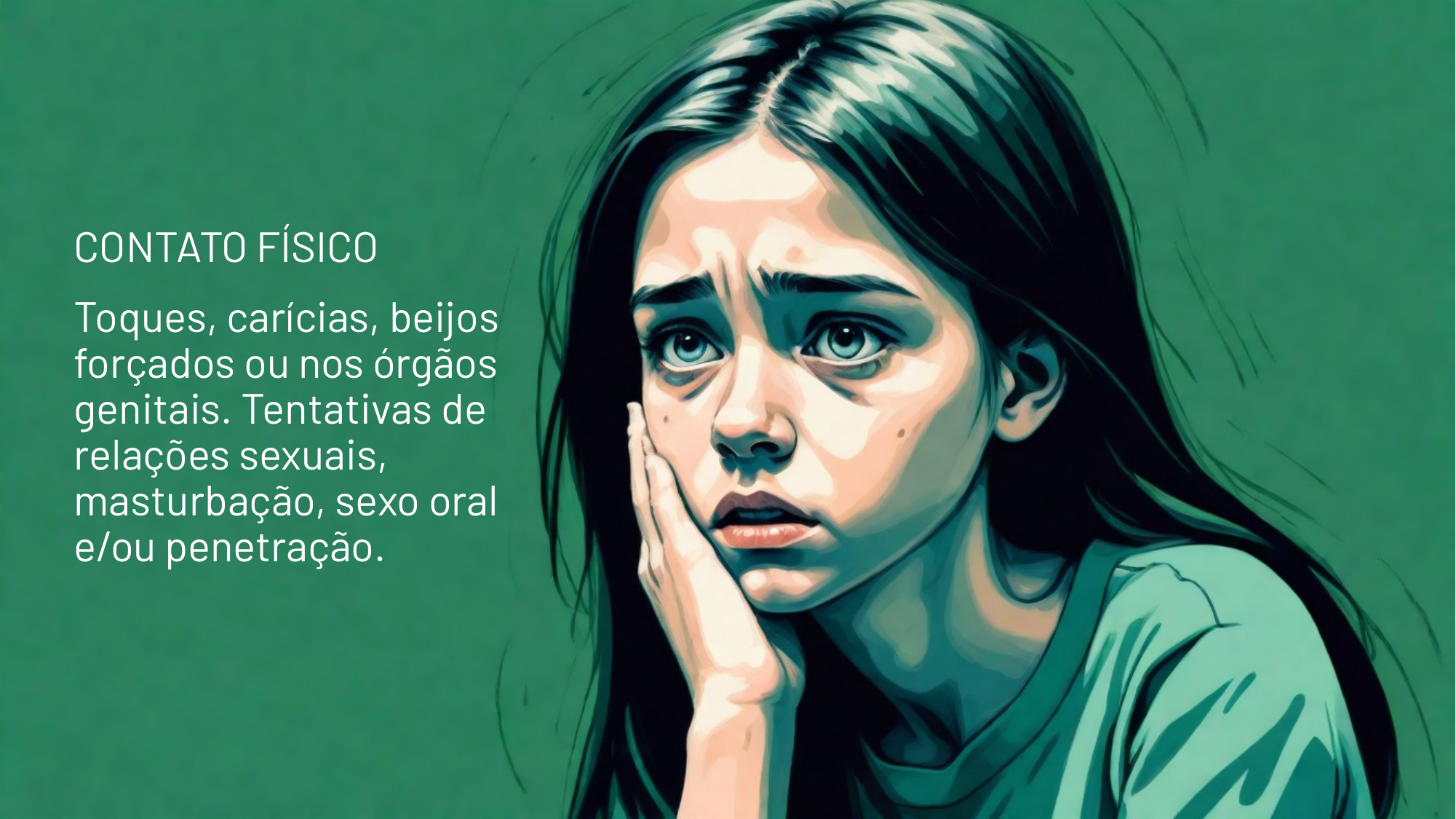

CONTATO FÍSICO
Toques, carícias, beijos forçados ou nos órgãos genitais. Tentativas de relações sexuais, masturbação, sexo oral e/ou penetração.